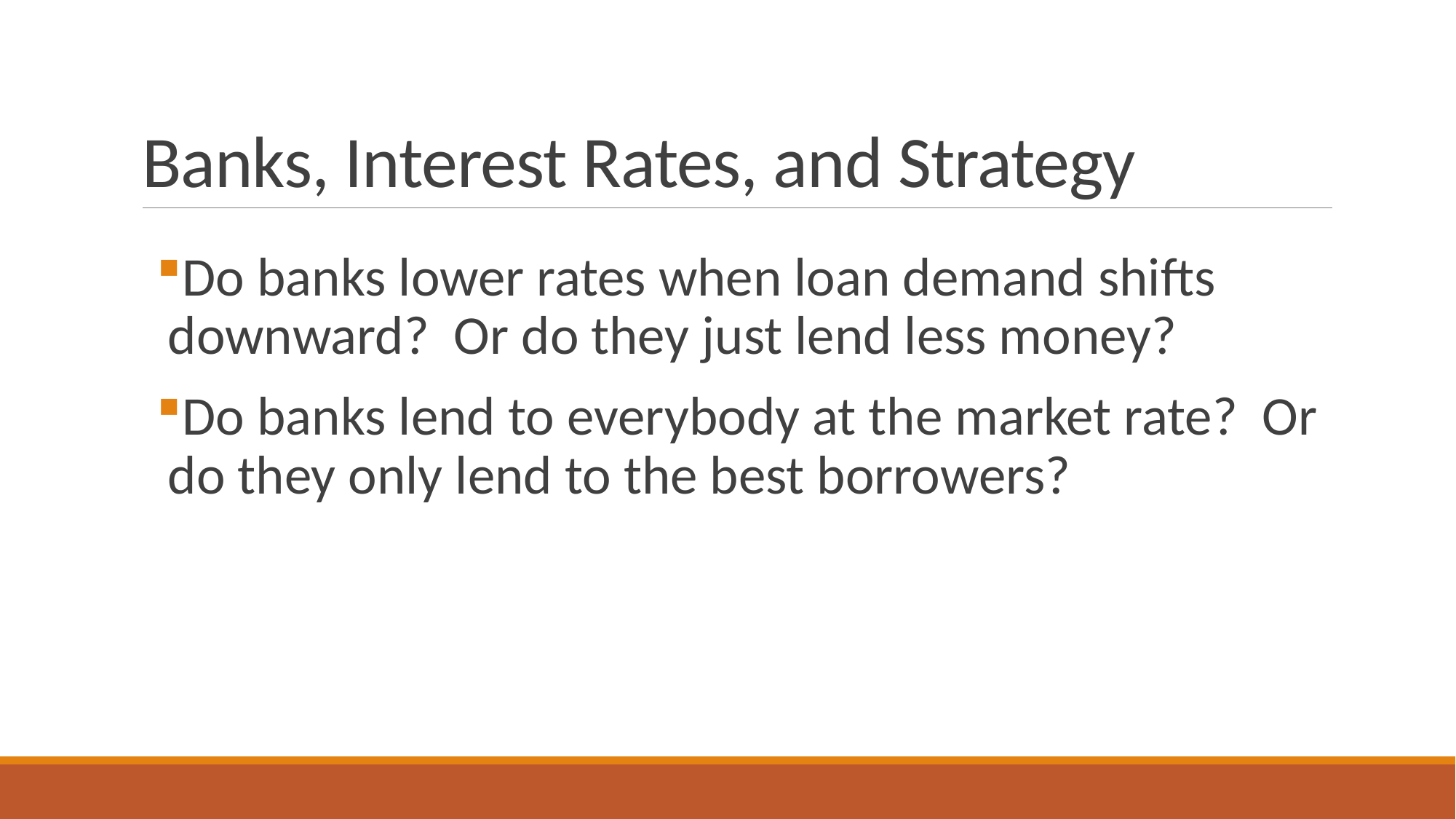

# Banks, Interest Rates, and Strategy
Do banks lower rates when loan demand shifts downward?  Or do they just lend less money?
Do banks lend to everybody at the market rate?  Or do they only lend to the best borrowers?